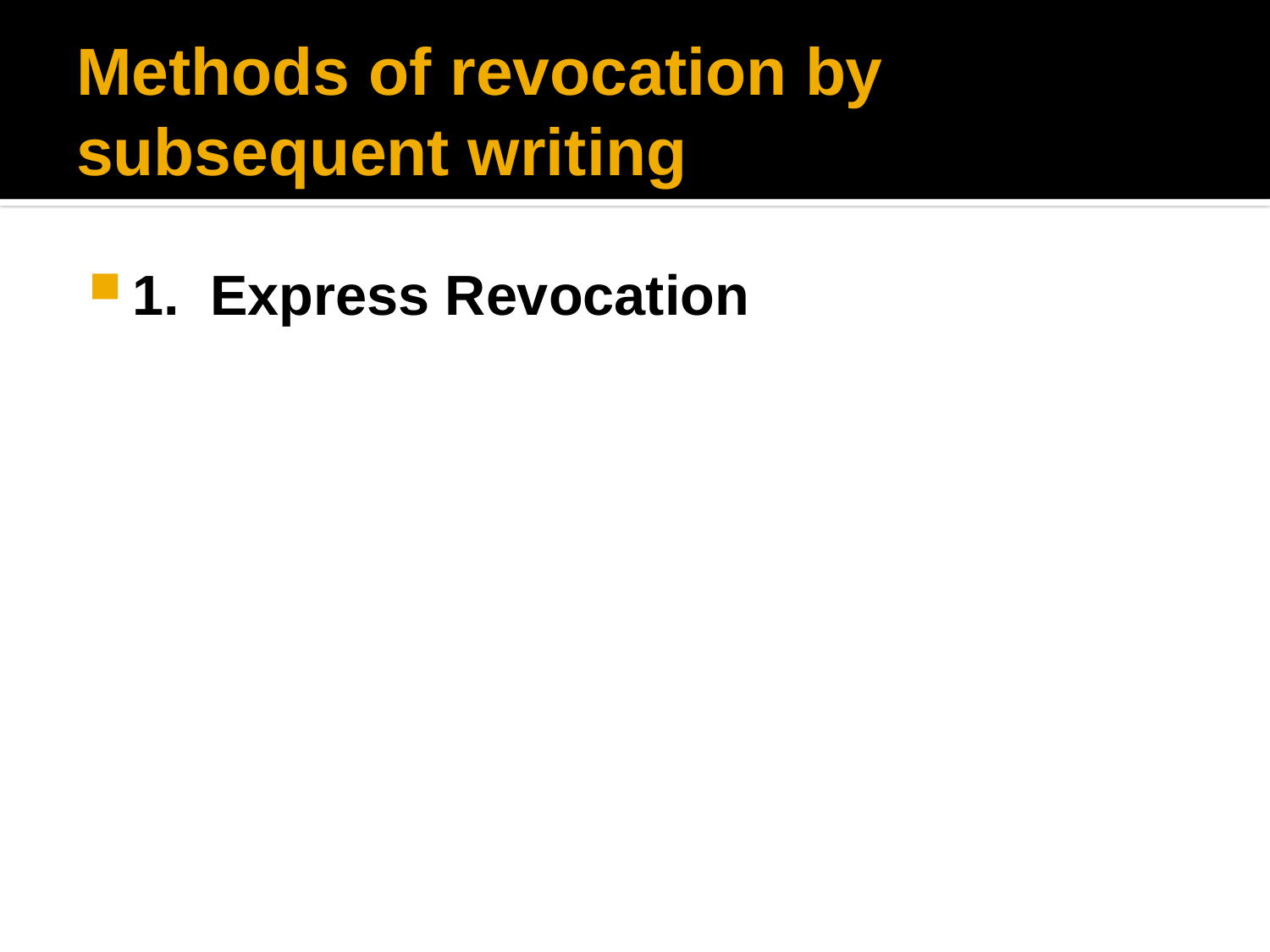

# Methods of revocation by subsequent writing
1.  Express Revocation